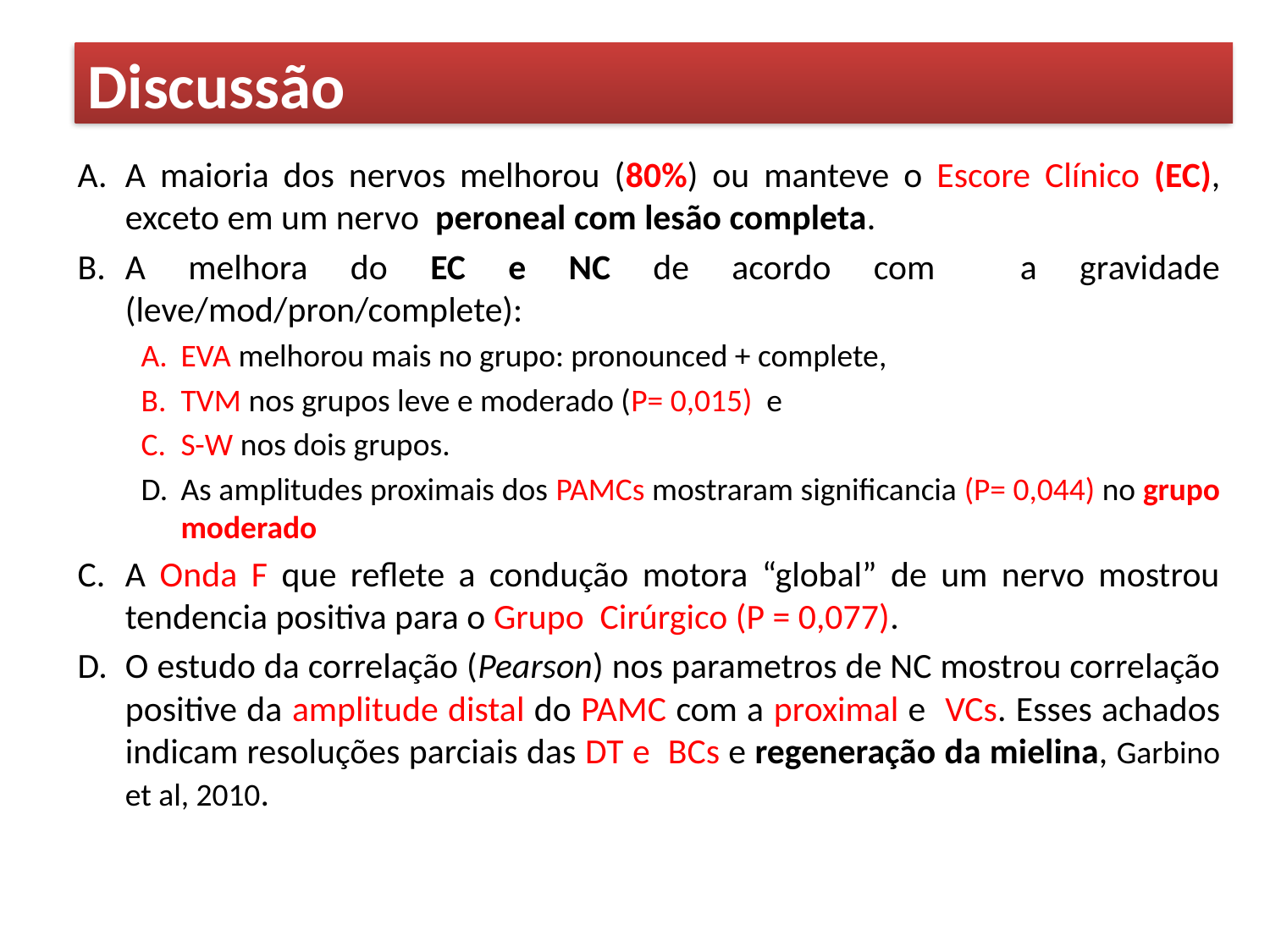

# Discussão
A maioria dos nervos melhorou (80%) ou manteve o Escore Clínico (EC), exceto em um nervo  peroneal com lesão completa.
A melhora do EC e NC de acordo com  a gravidade (leve/mod/pron/complete):
EVA melhorou mais no grupo: pronounced + complete,
TVM nos grupos leve e moderado (P= 0,015)  e
S-W nos dois grupos.
As amplitudes proximais dos PAMCs mostraram significancia (P= 0,044) no grupo moderado
A Onda F que reflete a condução motora “global” de um nervo mostrou tendencia positiva para o Grupo  Cirúrgico (P = 0,077).
O estudo da correlação (Pearson) nos parametros de NC mostrou correlação positive da amplitude distal do PAMC com a proximal e  VCs. Esses achados indicam resoluções parciais das DT e  BCs e regeneração da mielina, Garbino et al, 2010.